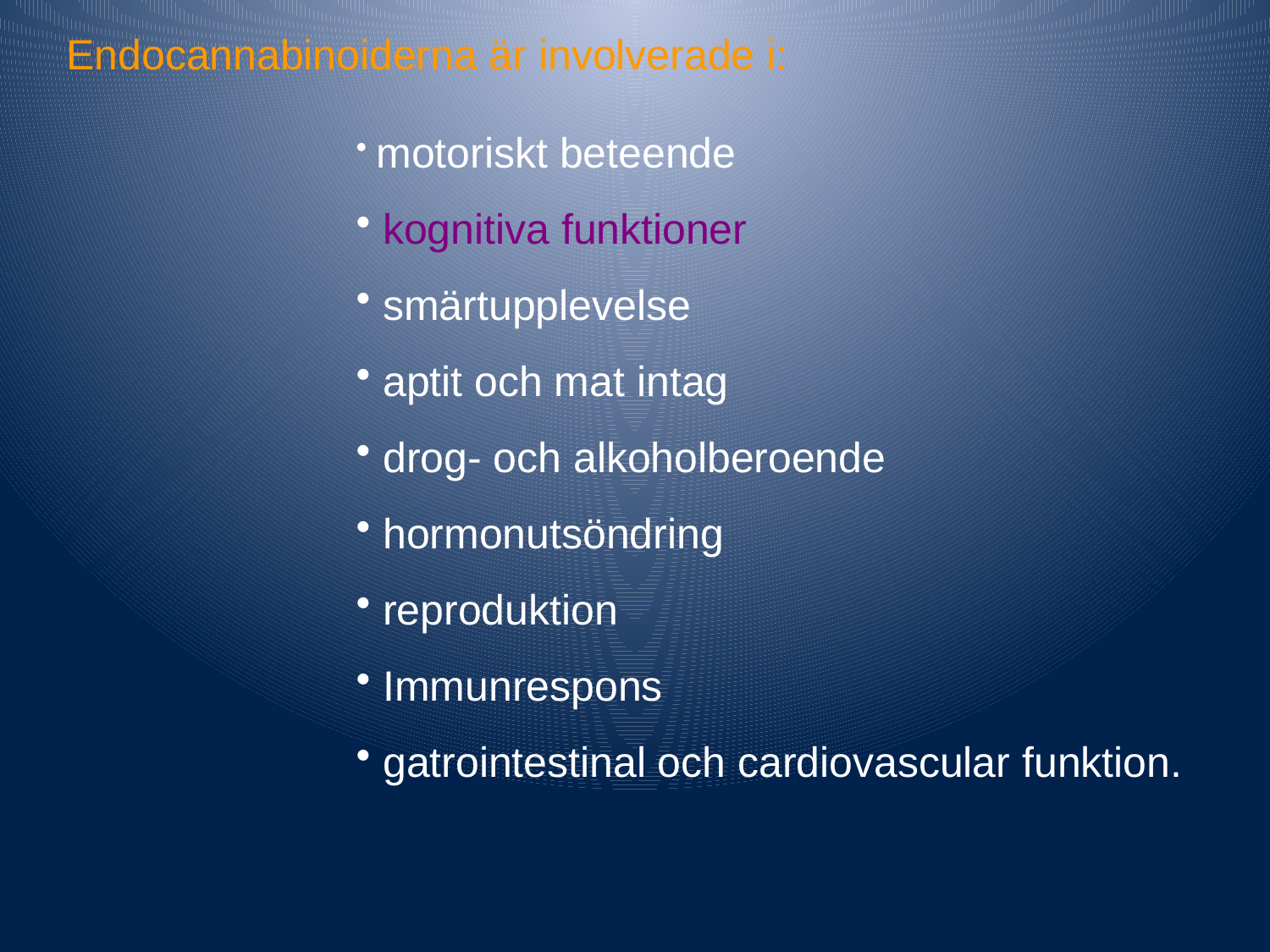

Endocannabinoiderna är involverade i:
 motoriskt beteende
 kognitiva funktioner
 smärtupplevelse
 aptit och mat intag
 drog- och alkoholberoende
 hormonutsöndring
 reproduktion
 Immunrespons
 gatrointestinal och cardiovascular funktion.